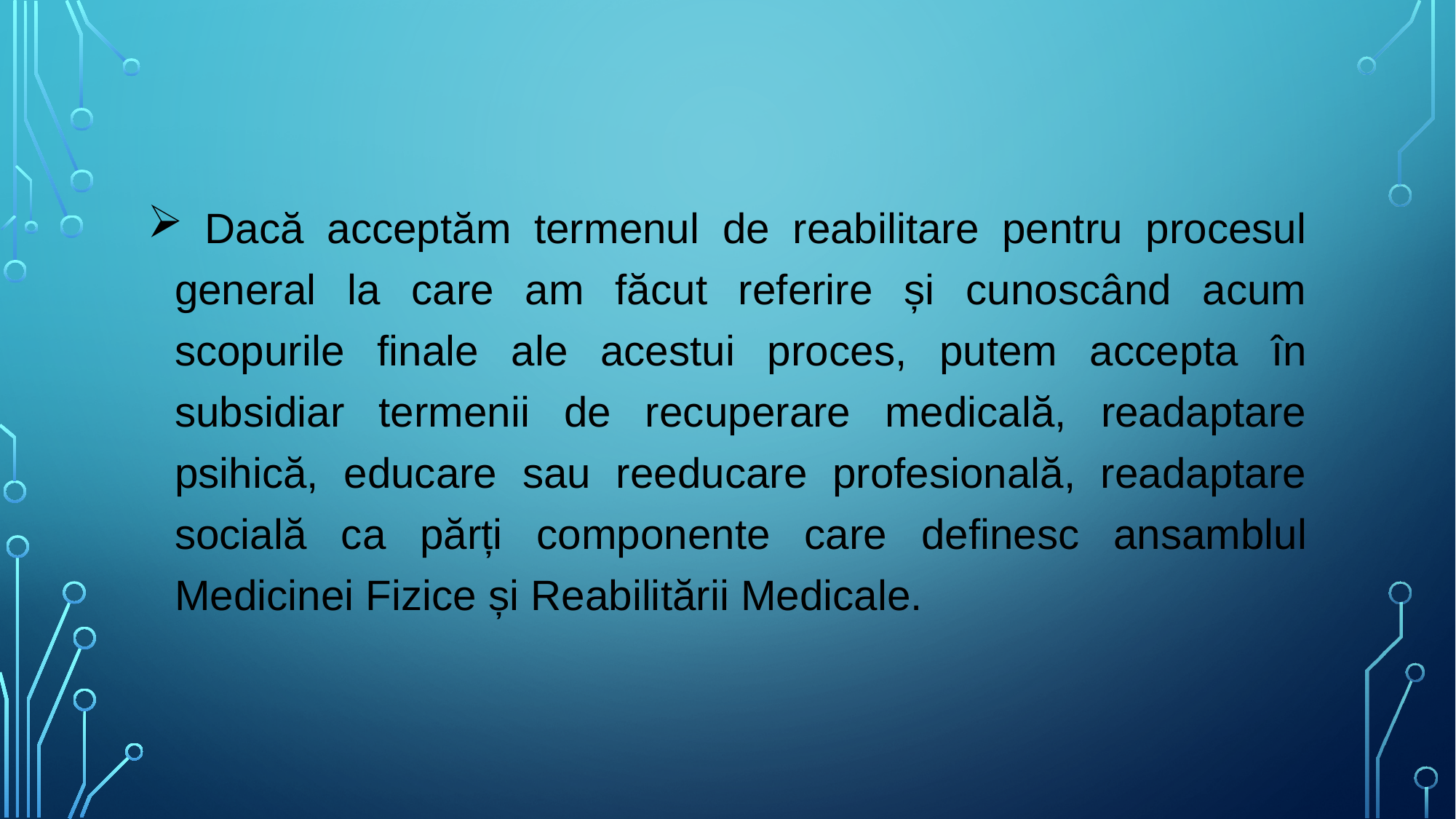

Dacă acceptăm termenul de reabilitare pentru procesul general la care am făcut referire și cunoscând acum scopurile finale ale acestui proces, putem accepta în subsidiar termenii de recuperare medicală, readaptare psihică, educare sau reeducare profesională, readaptare socială ca părți componente care definesc ansamblul Medicinei Fizice și Reabilitării Medicale.